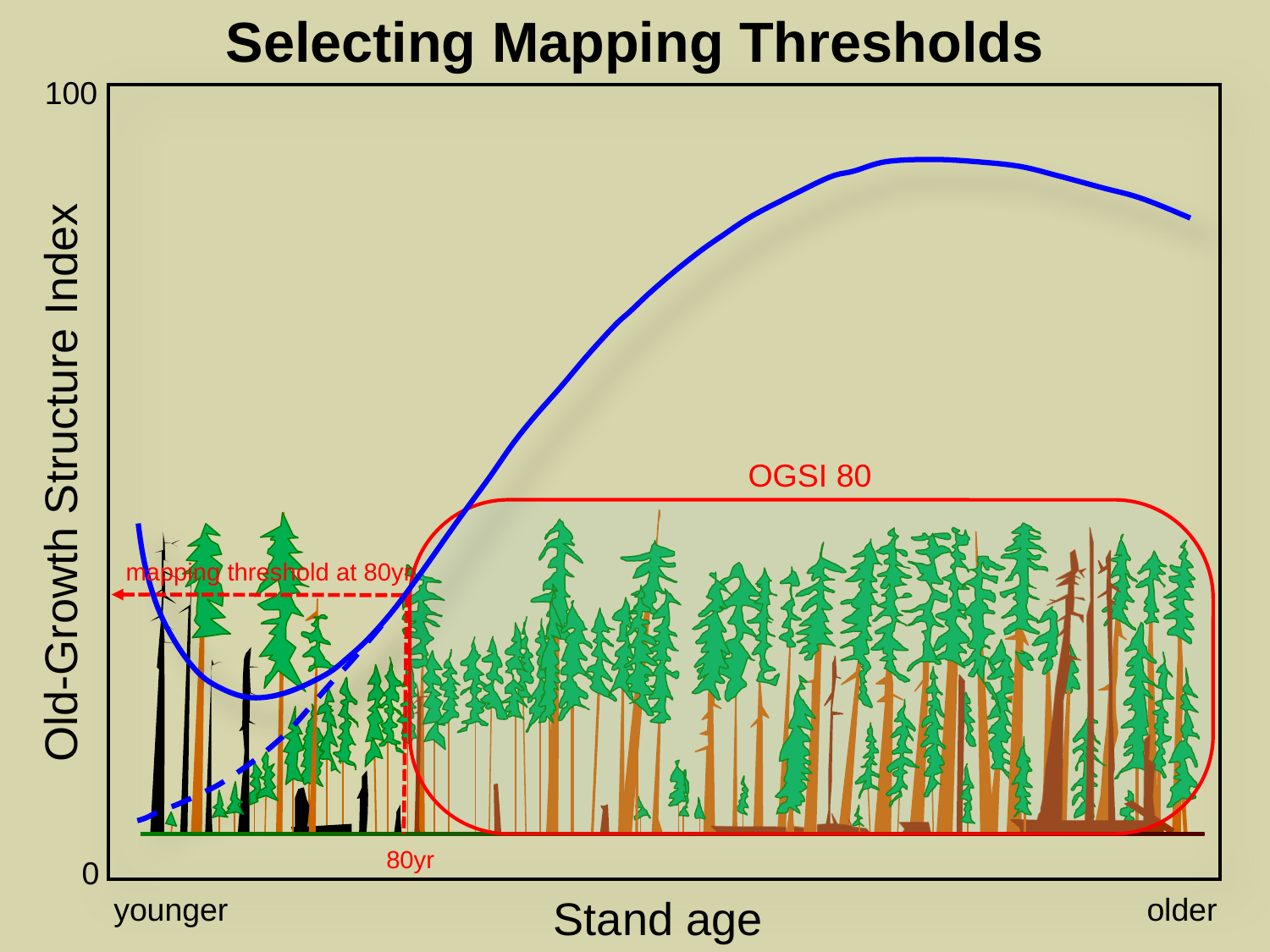

Selecting Mapping Thresholds
100

Old-Growth Structure Index
0
younger
Stand age
older

OGSI 80

mapping threshold at 80yr

80yr